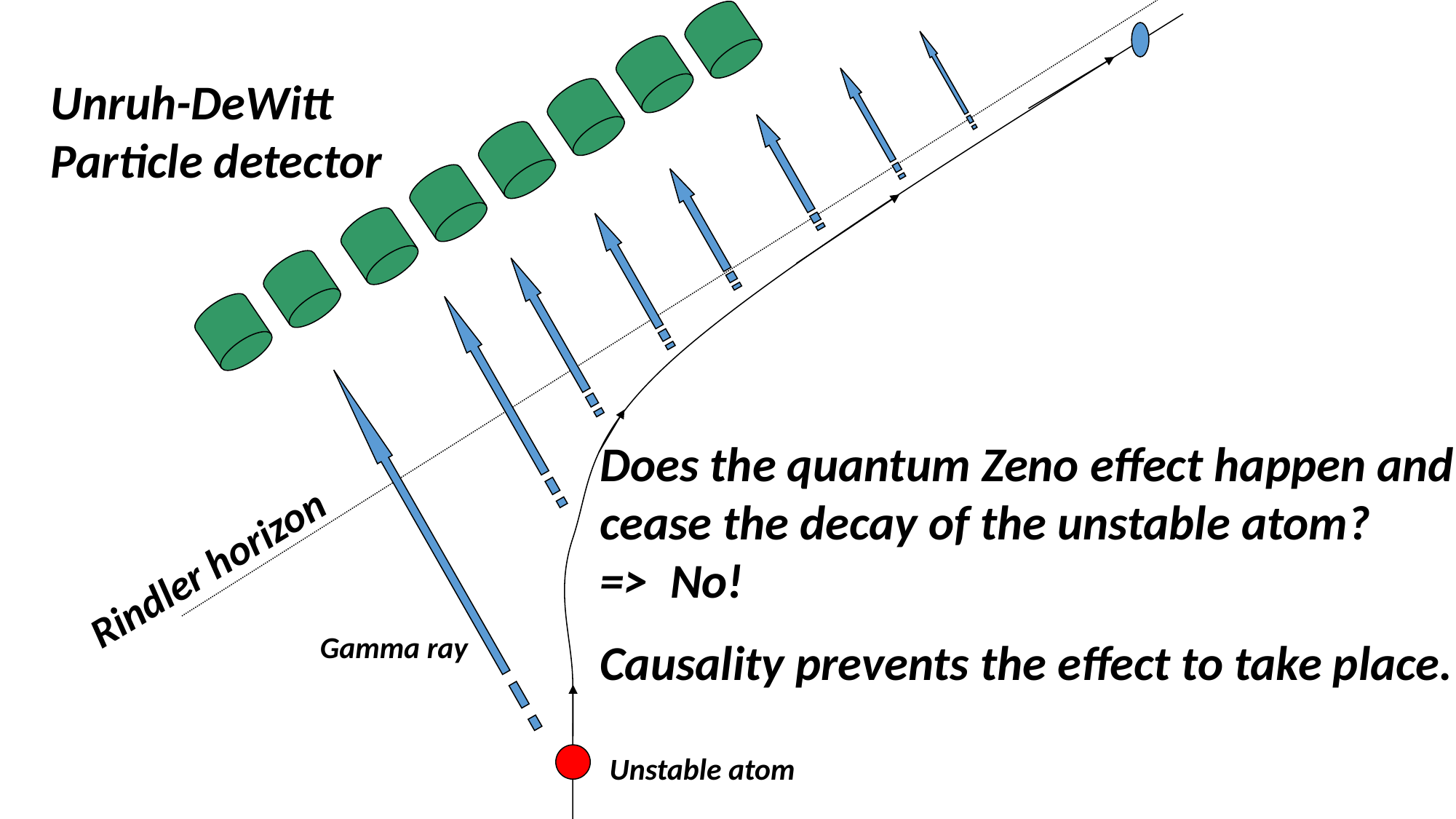

Unruh-DeWitt Particle detector

Does the quantum Zeno effect happen and cease the decay of the unstable atom?    =>  No!
Causality prevents the effect to take place.
Rindler horizon

Gamma ray

Unstable atom